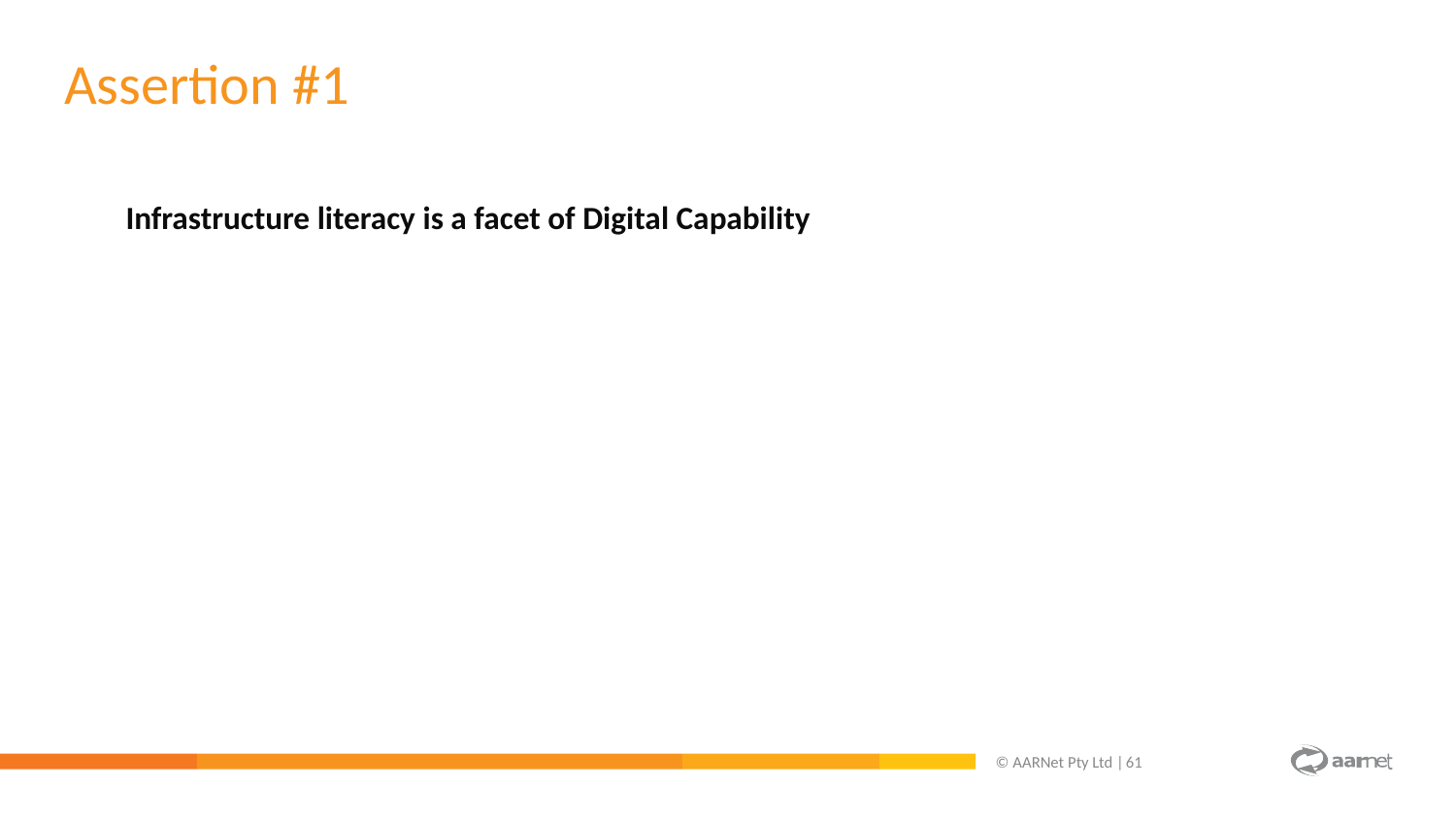

Assertion #1

Infrastructure literacy is a facet of Digital Capability

© AARNet Pty Ltd |
61